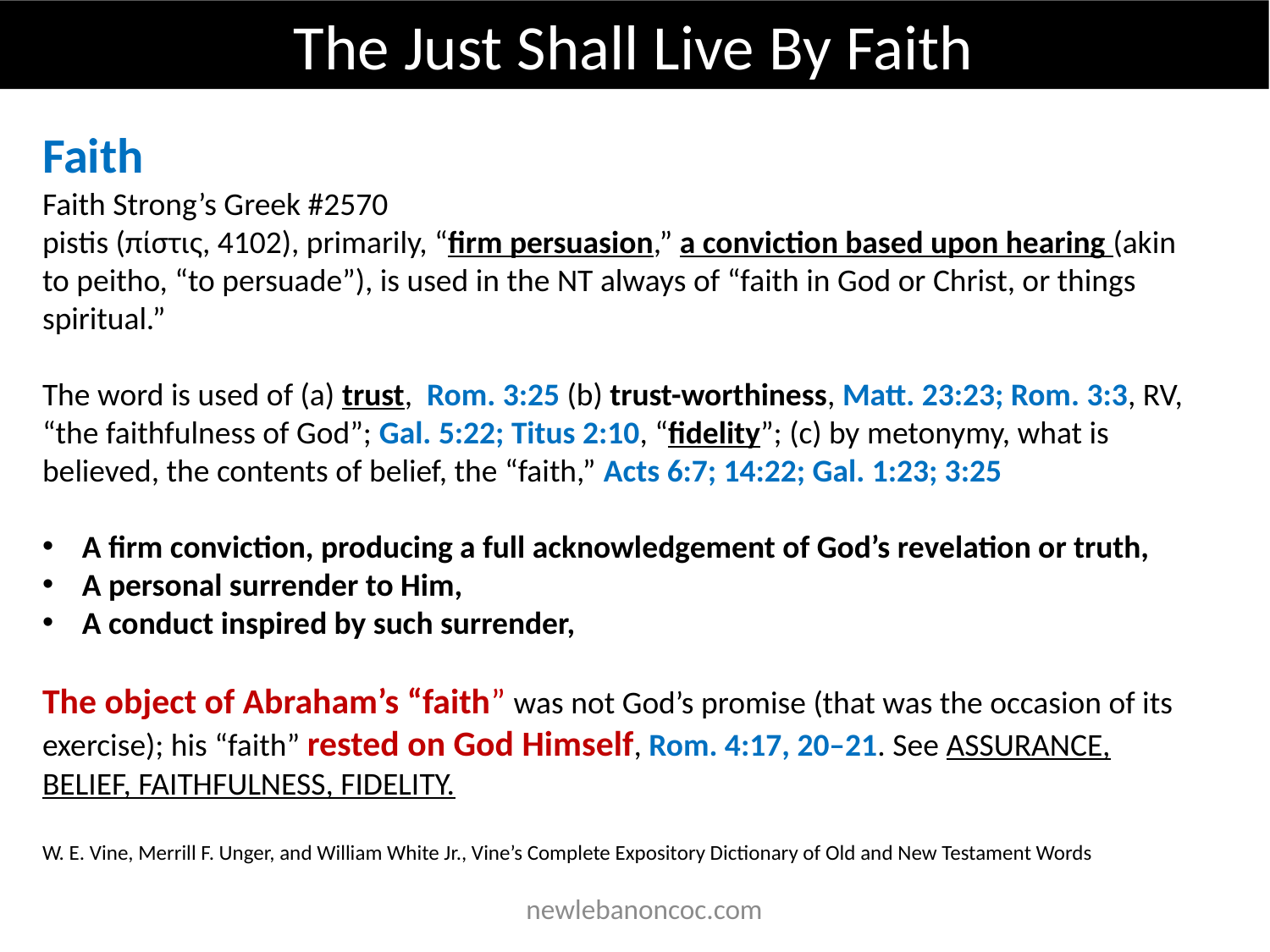

The Just Shall Live By Faith
Faith
Faith Strong’s Greek #2570
pistis (πίστις, 4102), primarily, “firm persuasion,” a conviction based upon hearing (akin to peitho, “to persuade”), is used in the NT always of “faith in God or Christ, or things spiritual.”

The word is used of (a) trust,  Rom. 3:25 (b) trust-worthiness, Matt. 23:23; Rom. 3:3, RV, “the faithfulness of God”; Gal. 5:22; Titus 2:10, “fidelity”; (c) by metonymy, what is believed, the contents of belief, the “faith,” Acts 6:7; 14:22; Gal. 1:23; 3:25

A firm conviction, producing a full acknowledgement of God’s revelation or truth,
A personal surrender to Him,
A conduct inspired by such surrender,

The object of Abraham’s “faith” was not God’s promise (that was the occasion of its exercise); his “faith” rested on God Himself, Rom. 4:17, 20–21. See ASSURANCE, BELIEF, FAITHFULNESS, FIDELITY.

W. E. Vine, Merrill F. Unger, and William White Jr., Vine’s Complete Expository Dictionary of Old and New Testament Words
   newlebanoncoc.com